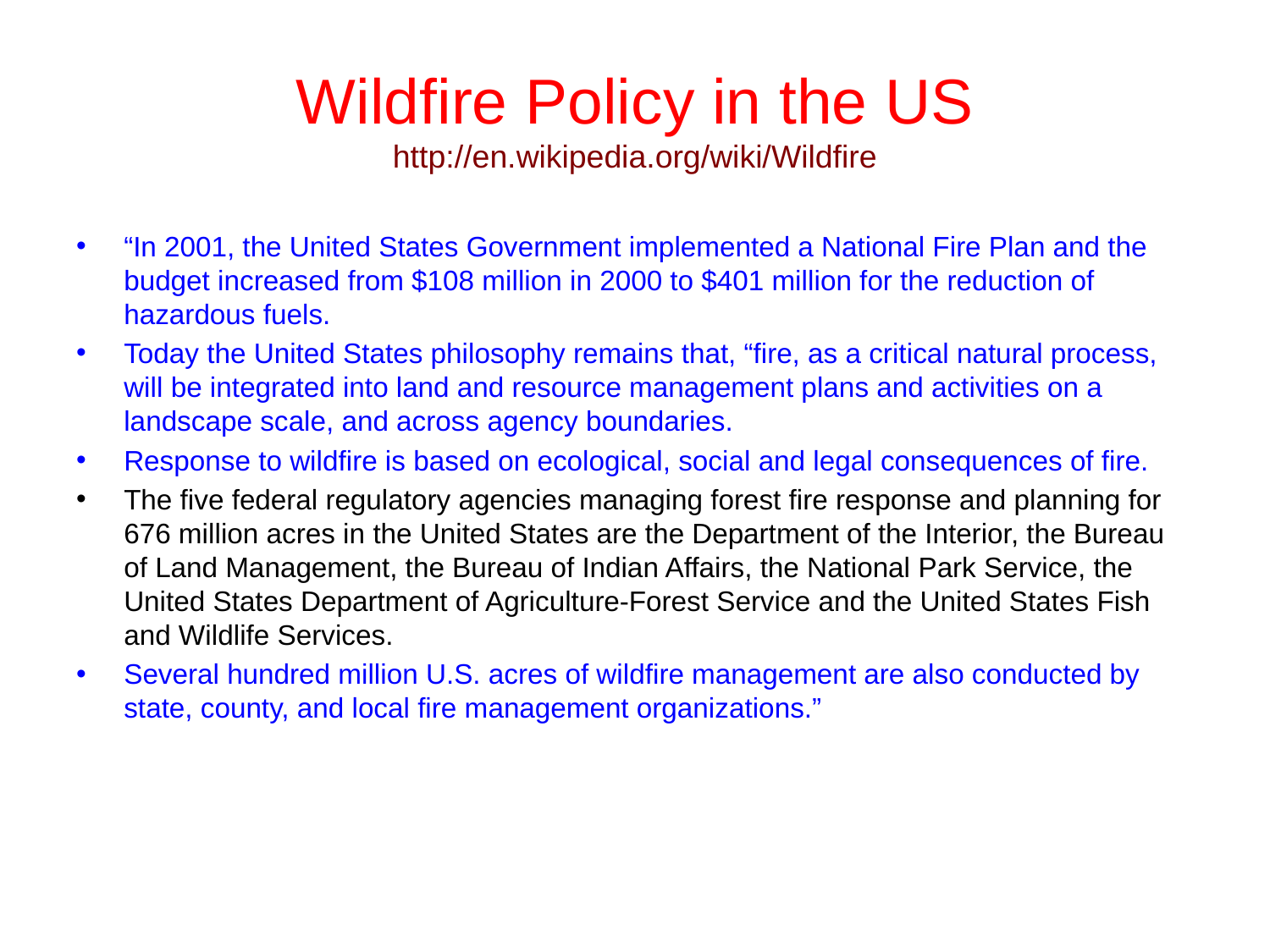

# Wildfire Policy in the US http://en.wikipedia.org/wiki/Wildfire
“In 2001, the United States Government implemented a National Fire Plan and the budget increased from $108 million in 2000 to $401 million for the reduction of hazardous fuels.
Today the United States philosophy remains that, “fire, as a critical natural process, will be integrated into land and resource management plans and activities on a landscape scale, and across agency boundaries.
Response to wildfire is based on ecological, social and legal consequences of fire.
The five federal regulatory agencies managing forest fire response and planning for 676 million acres in the United States are the Department of the Interior, the Bureau of Land Management, the Bureau of Indian Affairs, the National Park Service, the United States Department of Agriculture-Forest Service and the United States Fish and Wildlife Services.
Several hundred million U.S. acres of wildfire management are also conducted by state, county, and local fire management organizations.”